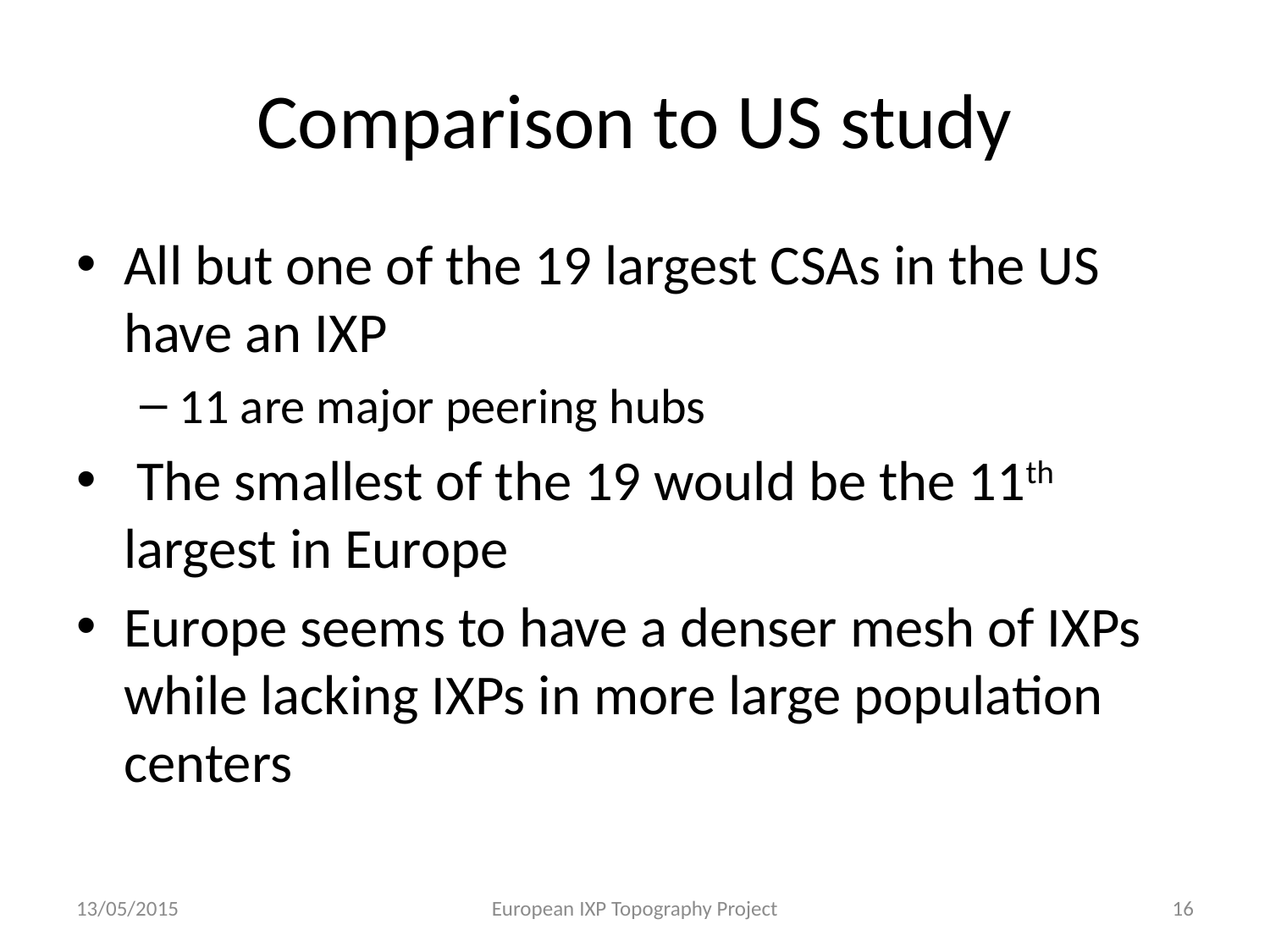

# Comparison to US study
All but one of the 19 largest CSAs in the US have an IXP
11 are major peering hubs
 The smallest of the 19 would be the 11th largest in Europe
Europe seems to have a denser mesh of IXPs while lacking IXPs in more large population centers
13/05/2015
European IXP Topography Project
16